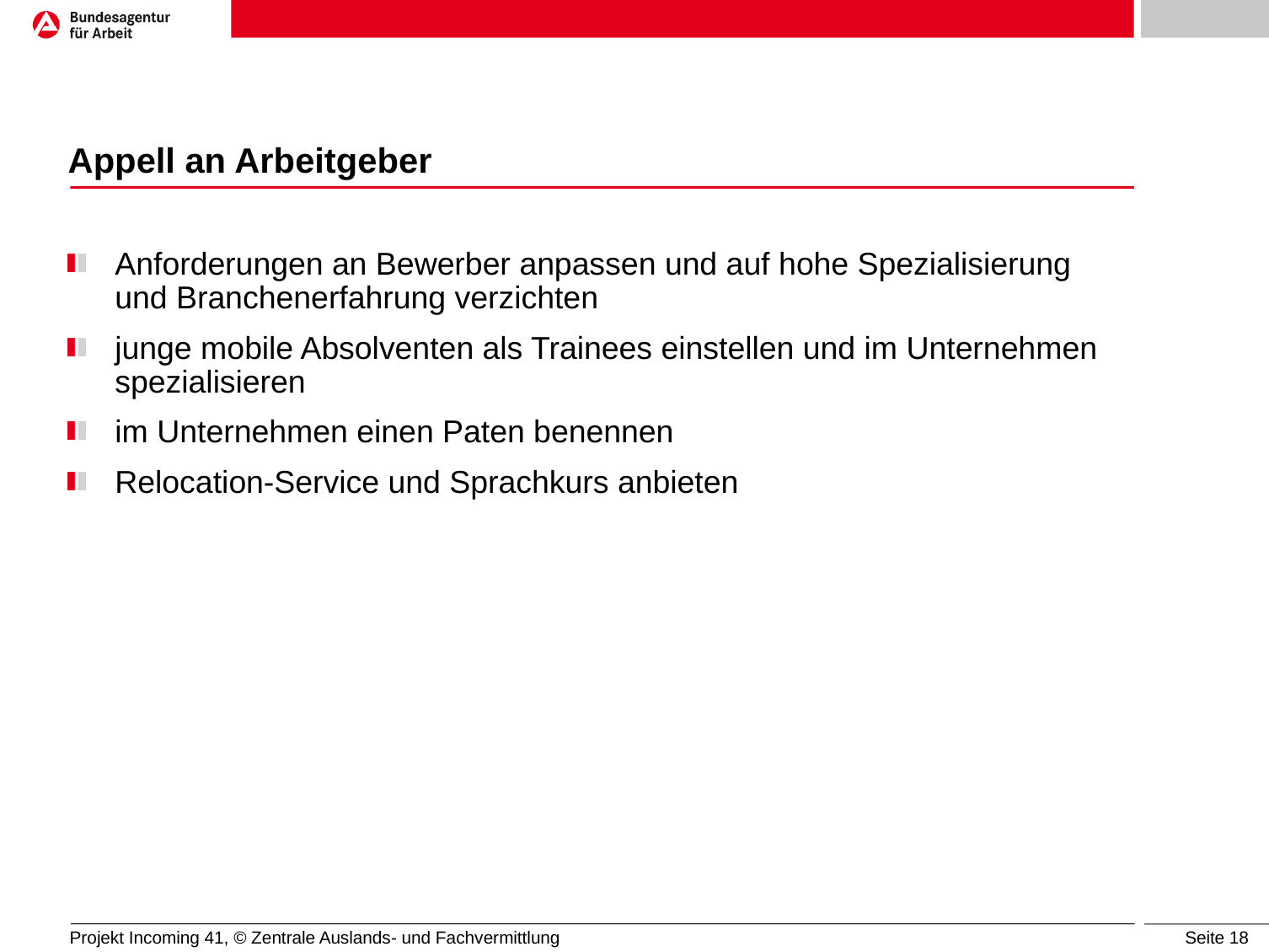

# Appell an Arbeitgeber

Anforderungen an Bewerber anpassen und auf hohe Spezialisierung und Branchenerfahrung verzichten
junge mobile Absolventen als Trainees einstellen und im Unternehmen spezialisieren
im Unternehmen einen Paten benennen
Relocation-Service und Sprachkurs anbieten

Projekt Incoming 41, © Zentrale Auslands- und Fachvermittlung